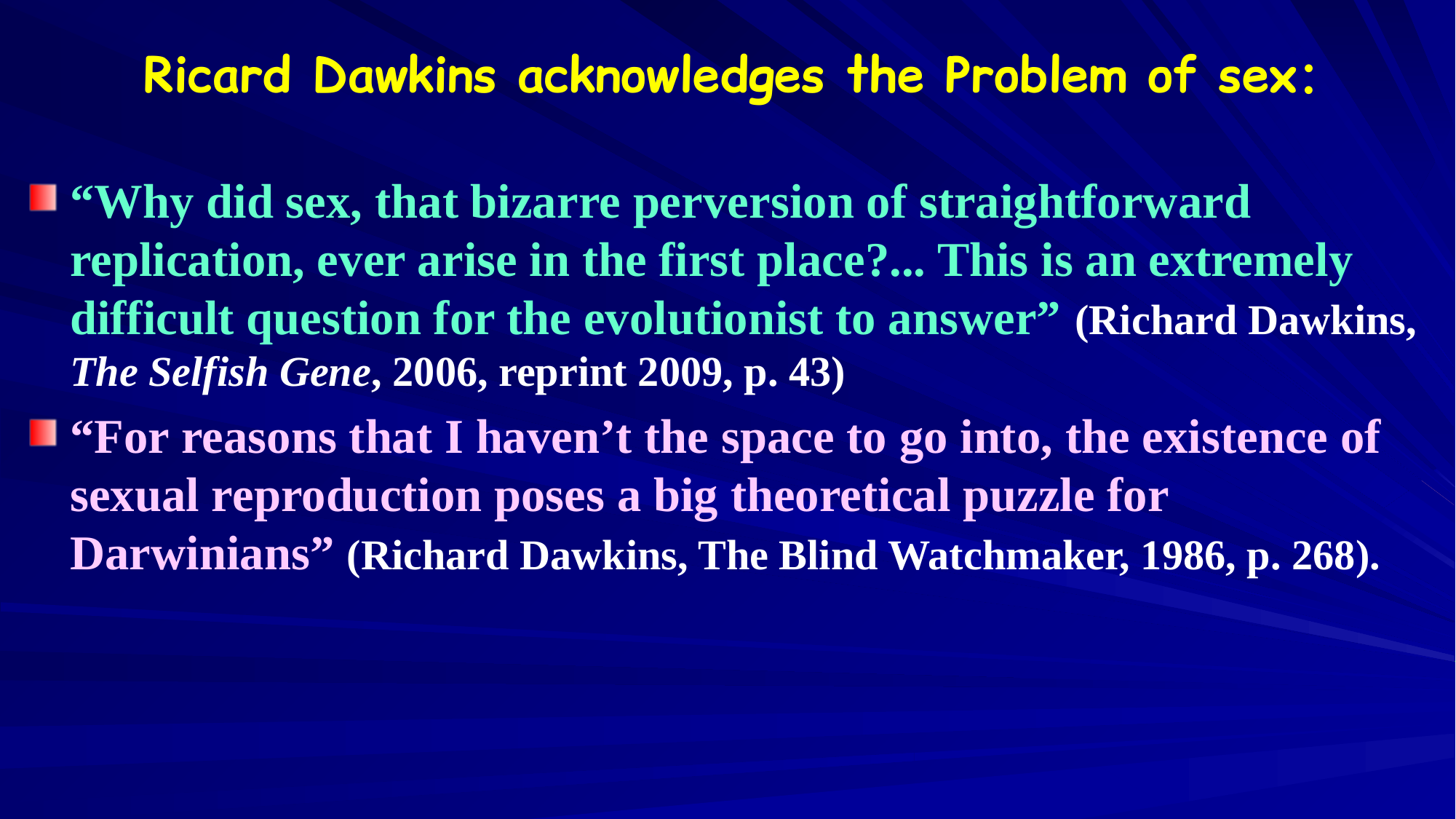

# Ricard Dawkins acknowledges the Problem of sex:
“Why did sex, that bizarre perversion of straightforward replication, ever arise in the first place?... This is an extremely difficult question for the evolutionist to answer” (Richard Dawkins, The Selfish Gene, 2006, reprint 2009, p. 43)
“For reasons that I haven’t the space to go into, the existence of sexual reproduction poses a big theoretical puzzle for Darwinians” (Richard Dawkins, The Blind Watchmaker, 1986, p. 268).